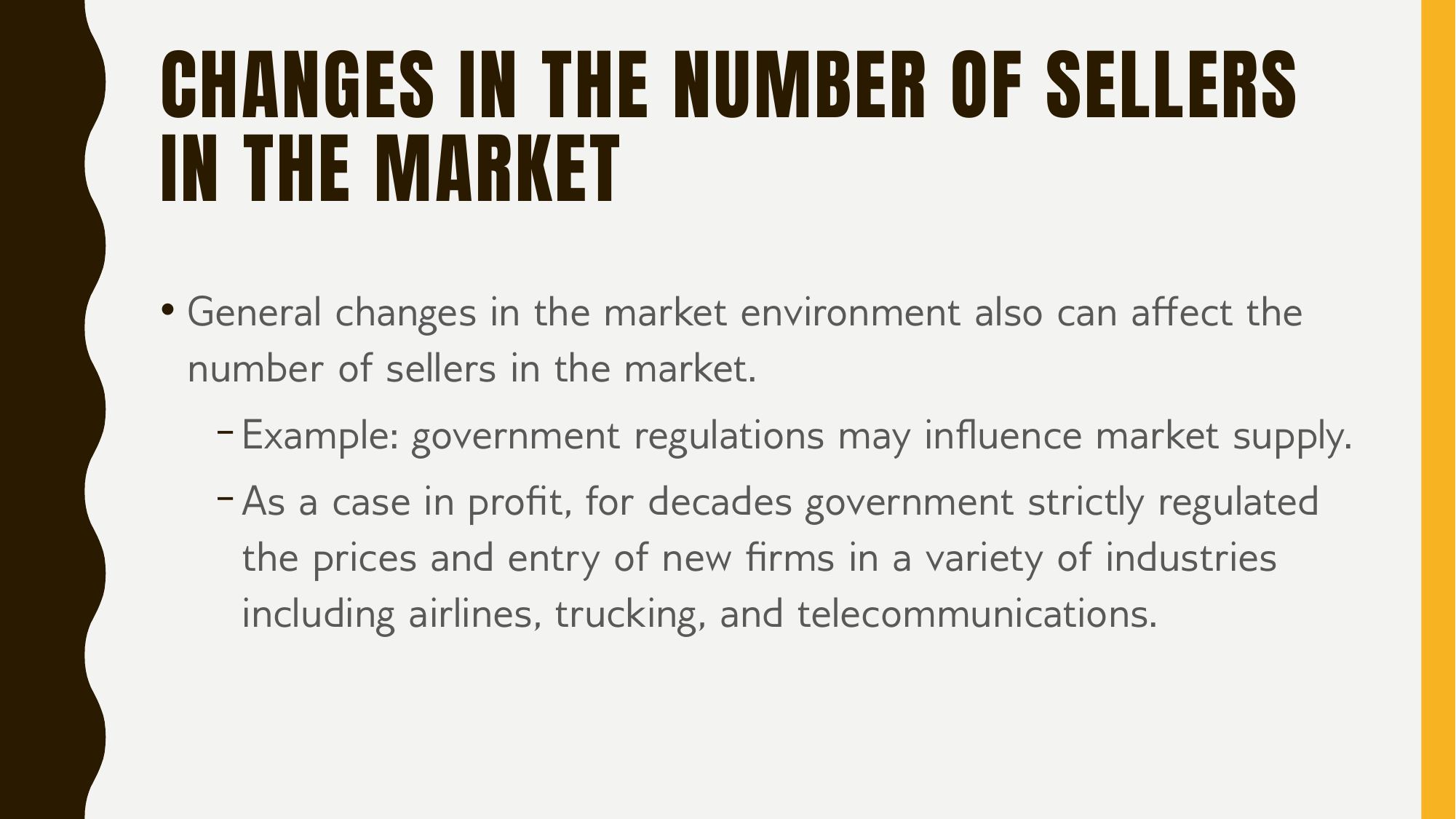

# Changes in the Number of sellers in the market
General changes in the market environment also can affect the number of sellers in the market.
Example: government regulations may influence market supply.
As a case in profit, for decades government strictly regulated the prices and entry of new firms in a variety of industries including airlines, trucking, and telecommunications.